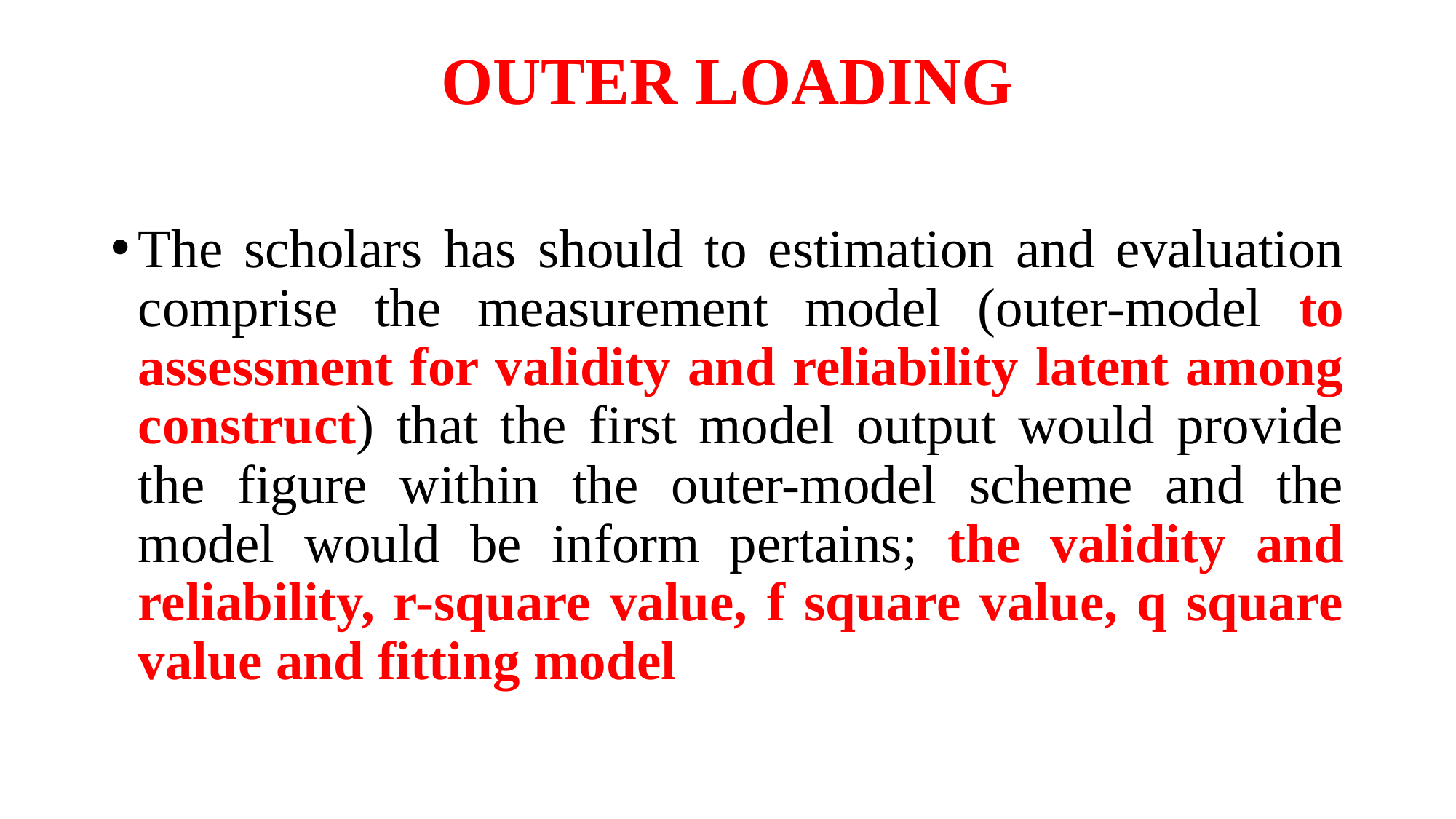

# OUTER LOADING

The scholars has should to estimation and evaluation comprise the measurement model (outer-model to assessment for validity and reliability latent among construct) that the first model output would provide the figure within the outer-model scheme and the model would be inform pertains; the validity and reliability, r-square value, f square value, q square value and fitting model